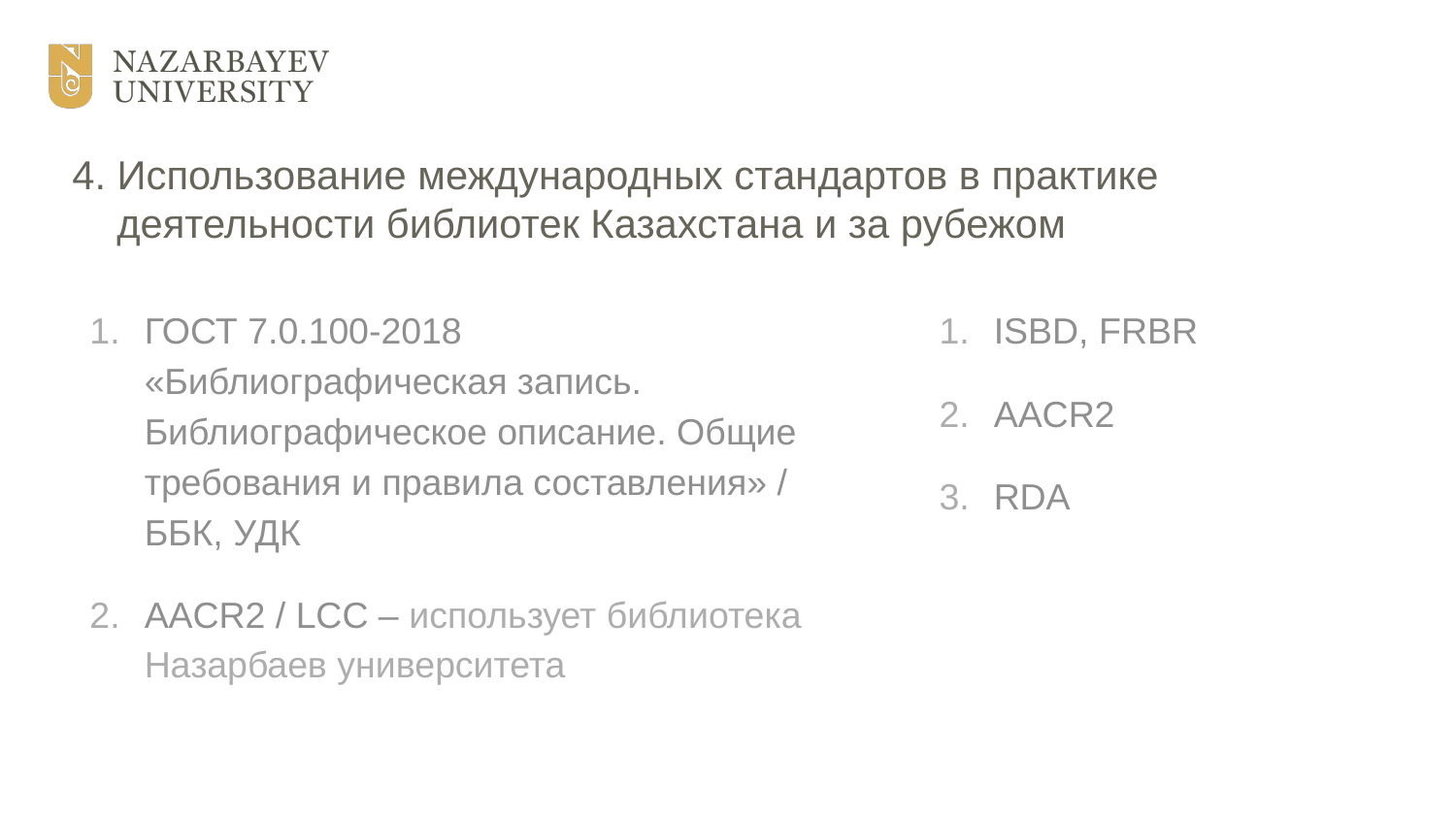

# 4. Использование международных стандартов в практике деятельности библиотек Казахстана и за рубежом
ISBD, FRBR
AACR2
RDA
ГОСТ 7.0.100-2018 «Библиографическая запись. Библиографическое описание. Общие требования и правила составления» / ББК, УДК
AACR2 / LCC – использует библиотека Назарбаев университета